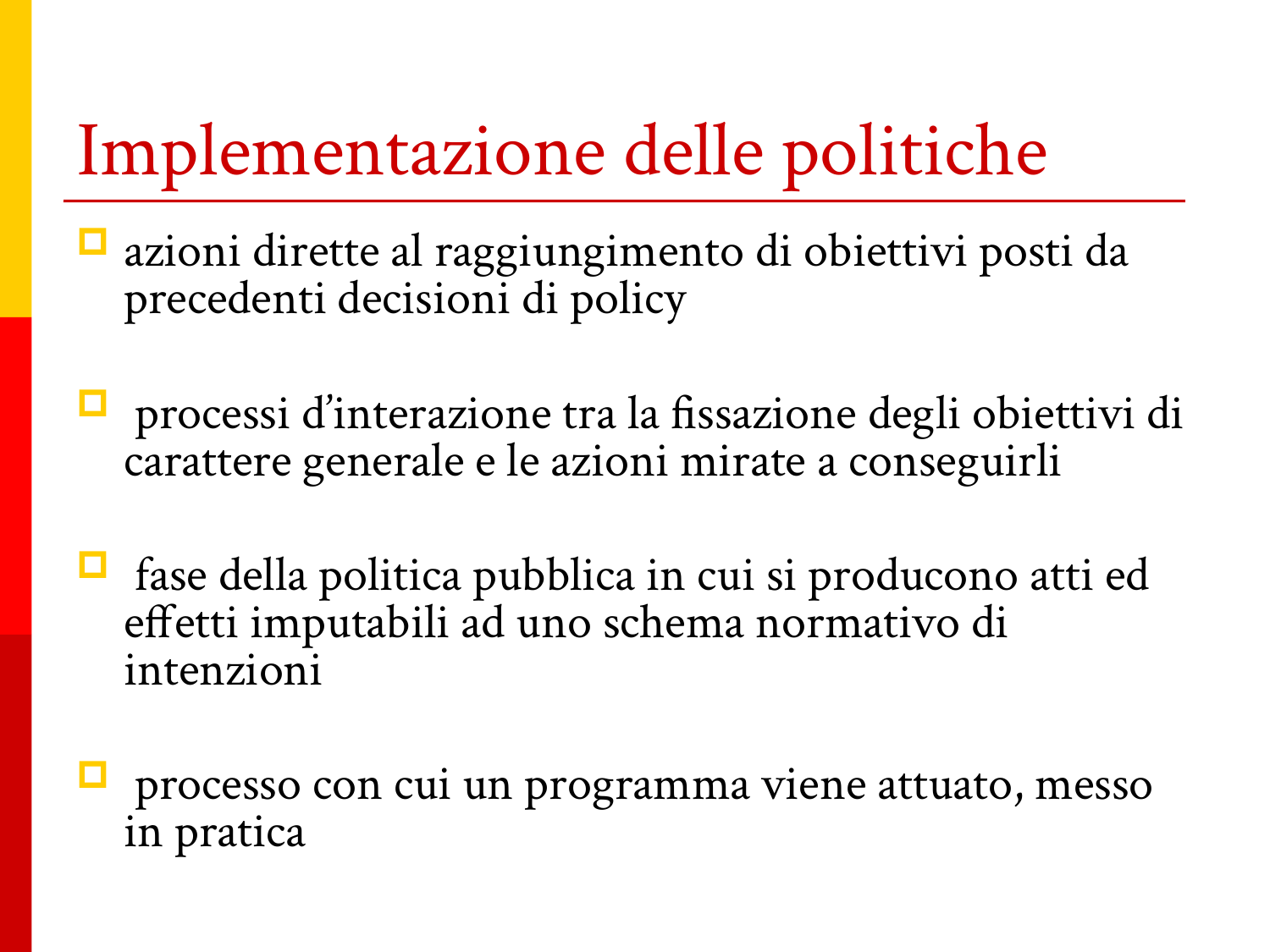

# Implementazione delle politiche
azioni dirette al raggiungimento di obiettivi posti da precedenti decisioni di policy

 processi d’interazione tra la fissazione degli obiettivi di carattere generale e le azioni mirate a conseguirli

 fase della politica pubblica in cui si producono atti ed effetti imputabili ad uno schema normativo di intenzioni

 processo con cui un programma viene attuato, messo in pratica